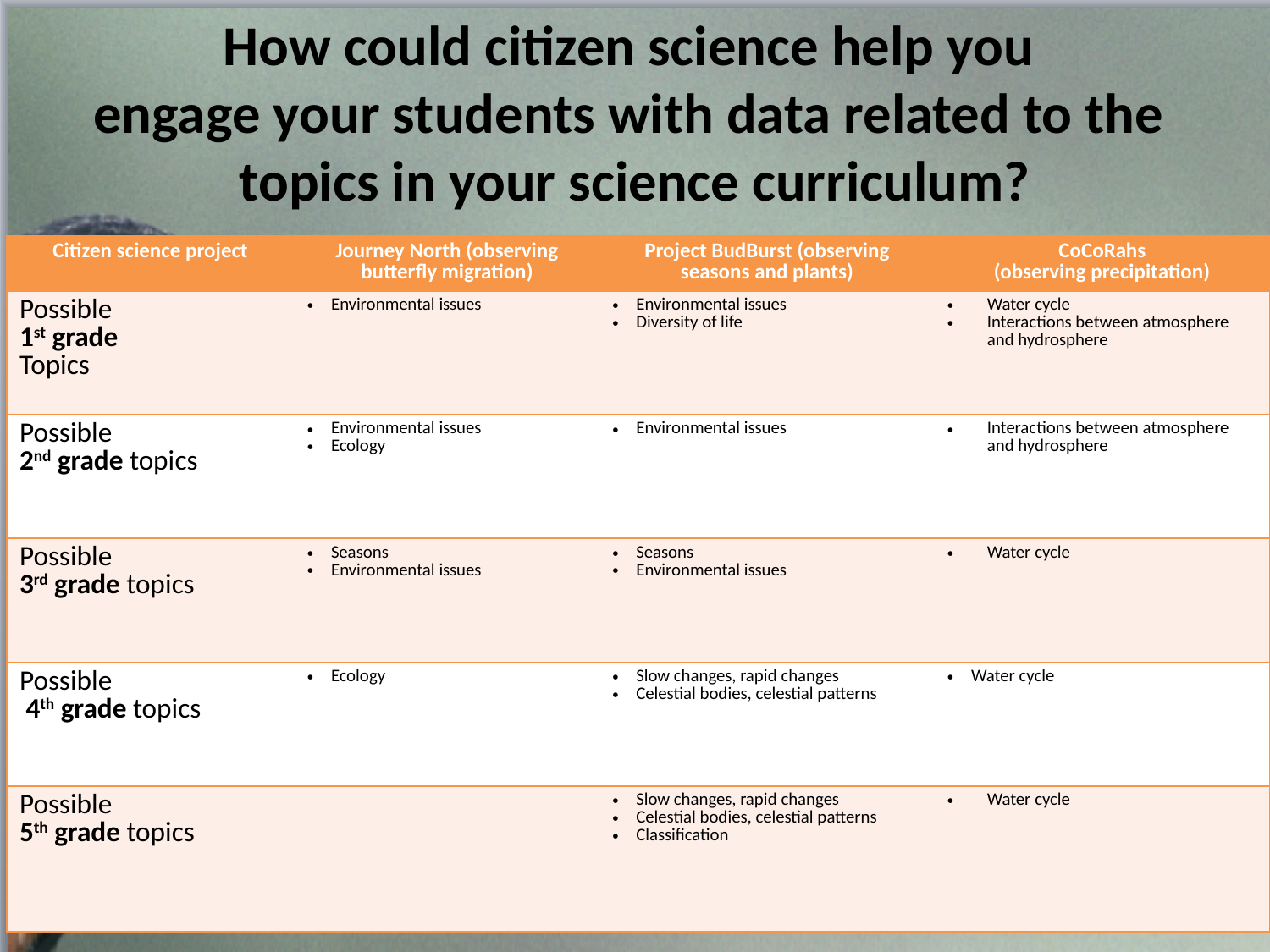

# How could citizen science help you engage your students with data related to the topics in your science curriculum?
| Citizen science project | Journey North (observing butterfly migration) | Project BudBurst (observing seasons and plants) | CoCoRahs (observing precipitation) |
| --- | --- | --- | --- |
| Possible 1st grade Topics | Environmental issues | Environmental issues Diversity of life | Water cycle Interactions between atmosphere and hydrosphere |
| Possible 2nd grade topics | Environmental issues Ecology | Environmental issues | Interactions between atmosphere and hydrosphere |
| Possible 3rd grade topics | Seasons Environmental issues | Seasons Environmental issues | Water cycle |
| Possible 4th grade topics | Ecology | Slow changes, rapid changes Celestial bodies, celestial patterns | Water cycle |
| Possible 5th grade topics |  | Slow changes, rapid changes Celestial bodies, celestial patterns Classification | Water cycle |